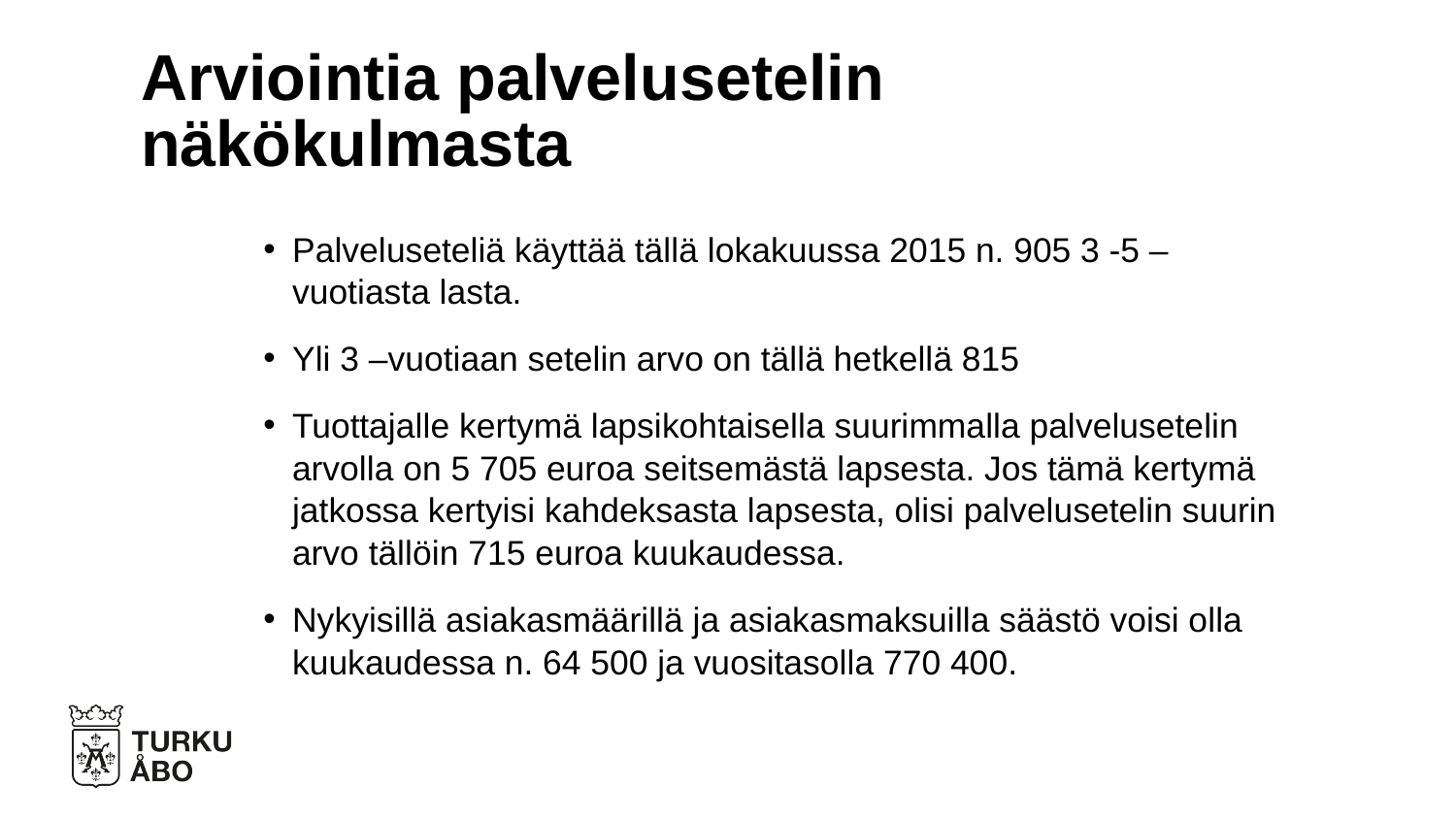

# Arviointia palvelusetelin näkökulmasta
Palveluseteliä käyttää tällä lokakuussa 2015 n. 905 3 -5 – vuotiasta lasta.
Yli 3 –vuotiaan setelin arvo on tällä hetkellä 815
Tuottajalle kertymä lapsikohtaisella suurimmalla palvelusetelin arvolla on 5 705 euroa seitsemästä lapsesta. Jos tämä kertymä jatkossa kertyisi kahdeksasta lapsesta, olisi palvelusetelin suurin arvo tällöin 715 euroa kuukaudessa.
Nykyisillä asiakasmäärillä ja asiakasmaksuilla säästö voisi olla kuukaudessa n. 64 500 ja vuositasolla 770 400.